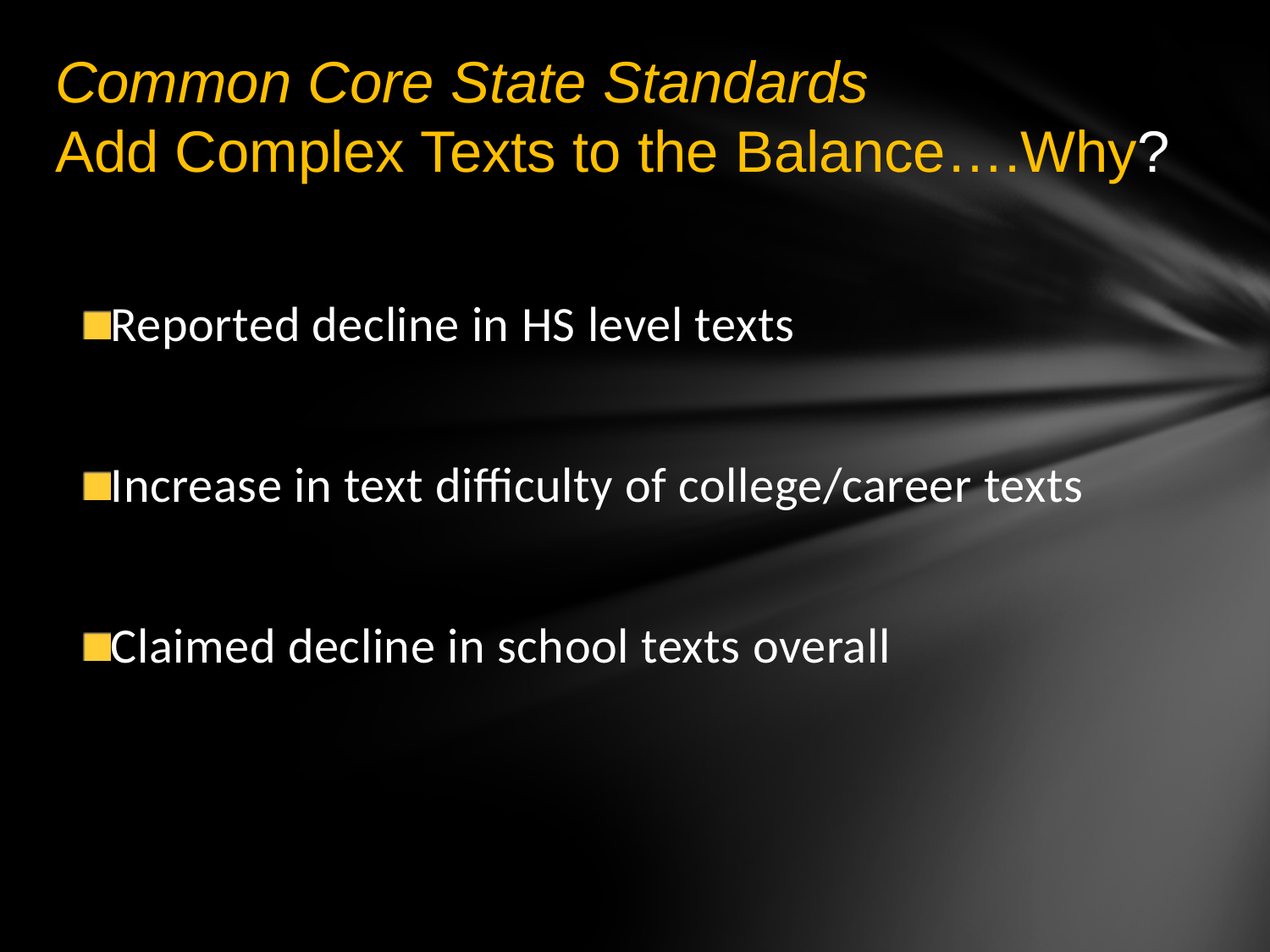

# Common Core State Standards Add Complex Texts to the Balance….Why?
Reported decline in HS level texts

Increase in text difficulty of college/career texts

Claimed decline in school texts overall